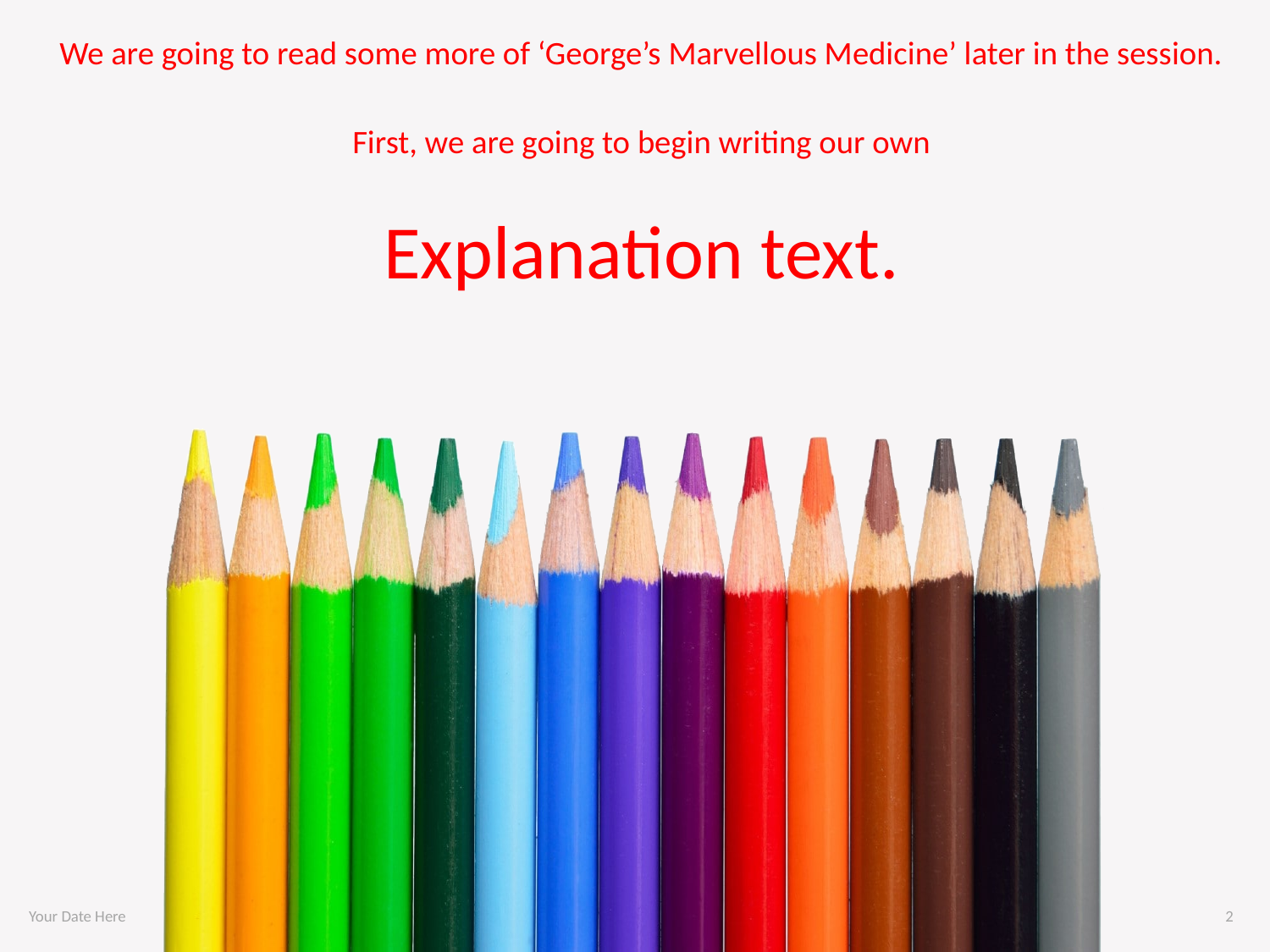

We are going to read some more of ‘George’s Marvellous Medicine’ later in the session.

First, we are going to begin writing our own

Explanation text.
Your Date Here
2